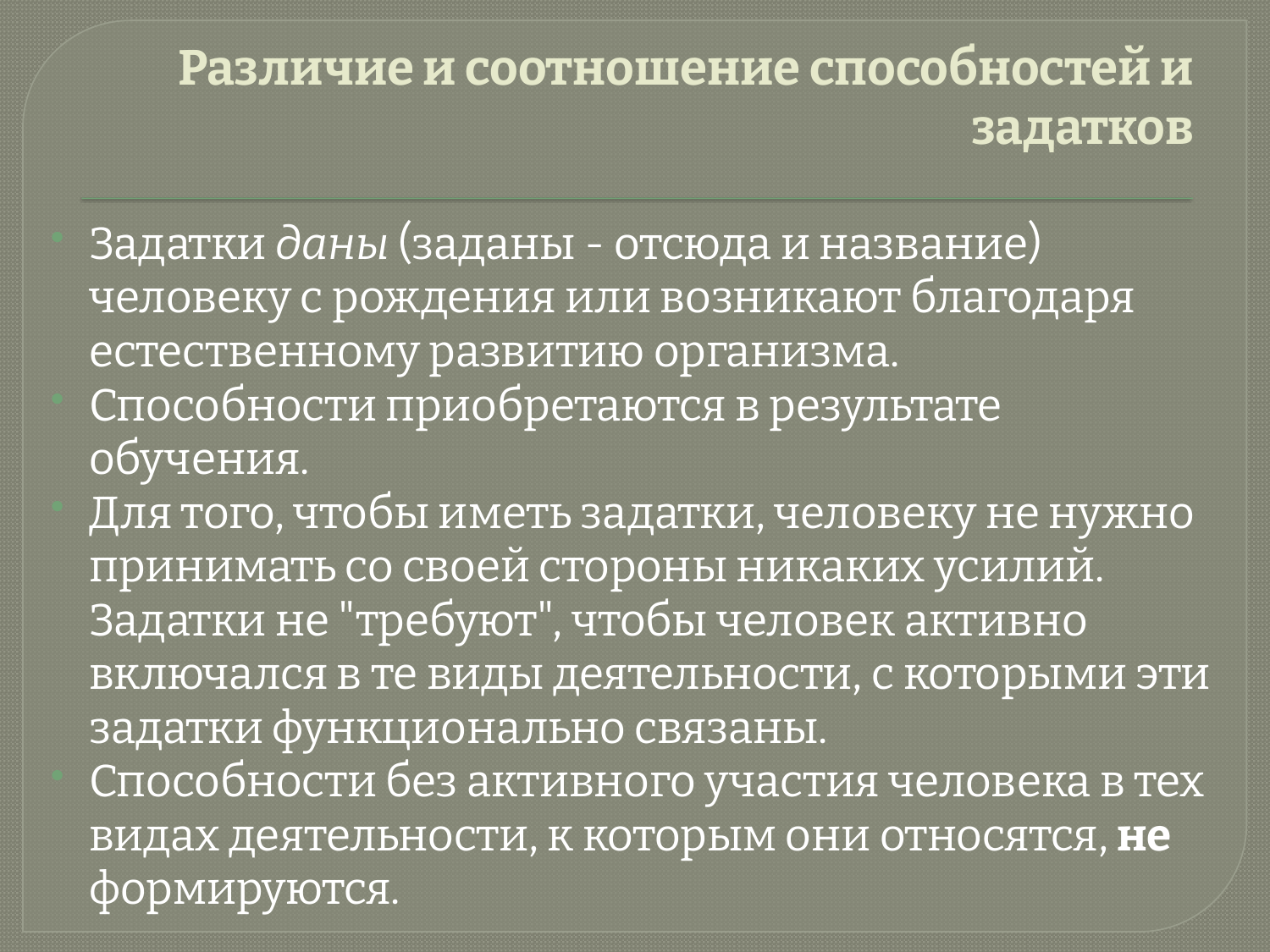

# Различие и соотношение способностей и задатков
Задатки даны (заданы - отсюда и название) человеку с рождения или возникают благодаря естественному развитию организма.
Способности приобретаются в результате обучения.
Для того, чтобы иметь задатки, человеку не нужно принимать со своей стороны никаких усилий. Задатки не "требуют", чтобы человек активно включался в те виды деятельности, с которыми эти задатки функционально связаны.
Способности без активного участия человека в тех видах деятельности, к которым они относятся, не формируются.